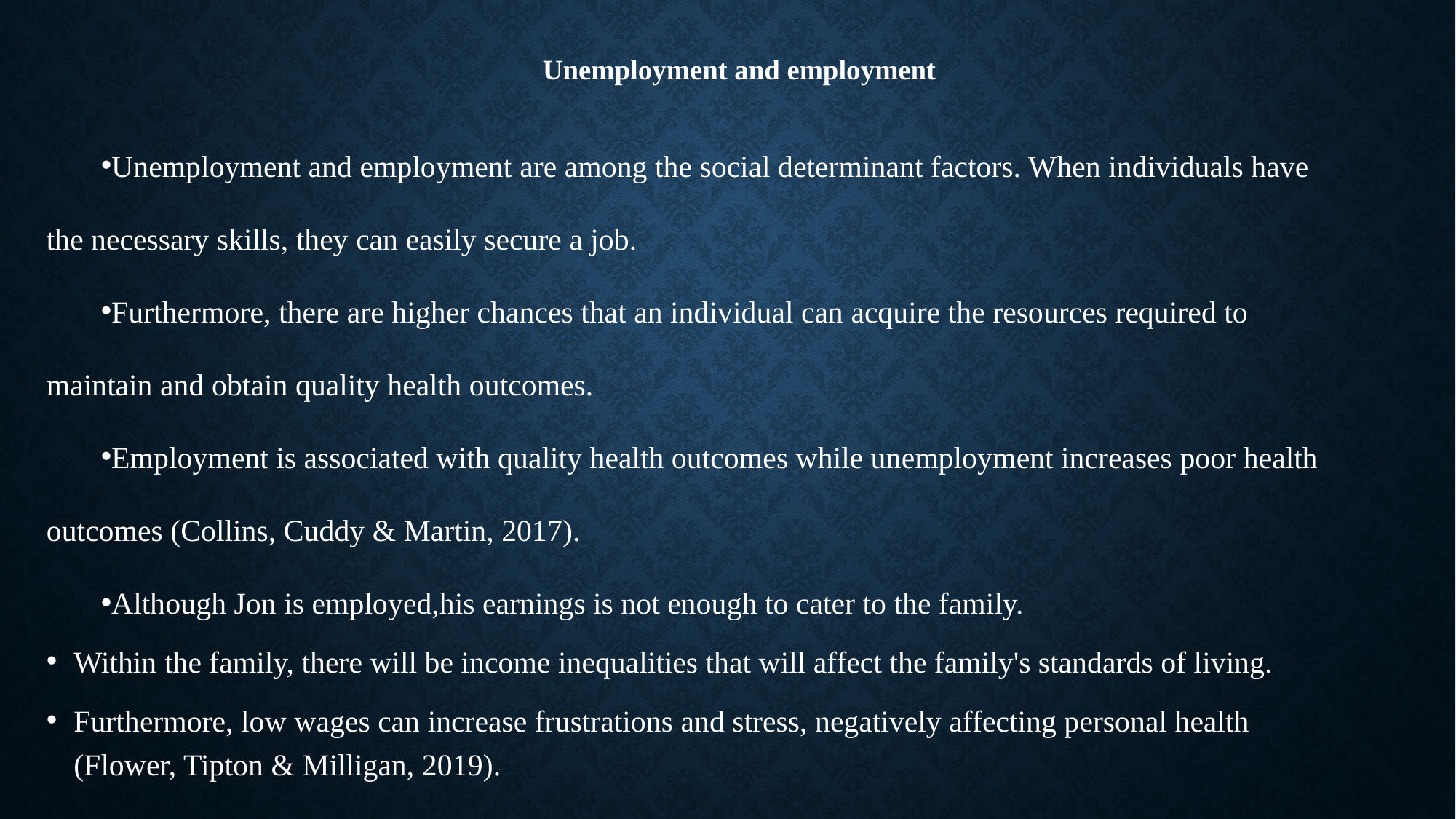

# Unemployment and employment
Unemployment and employment are among the social determinant factors. When individuals have the necessary skills, they can easily secure a job.
Furthermore, there are higher chances that an individual can acquire the resources required to maintain and obtain quality health outcomes.
Employment is associated with quality health outcomes while unemployment increases poor health outcomes (Collins, Cuddy & Martin, 2017).
Although Jon is employed,his earnings is not enough to cater to the family.
Within the family, there will be income inequalities that will affect the family's standards of living.
Furthermore, low wages can increase frustrations and stress, negatively affecting personal health (Flower, Tipton & Milligan, 2019).